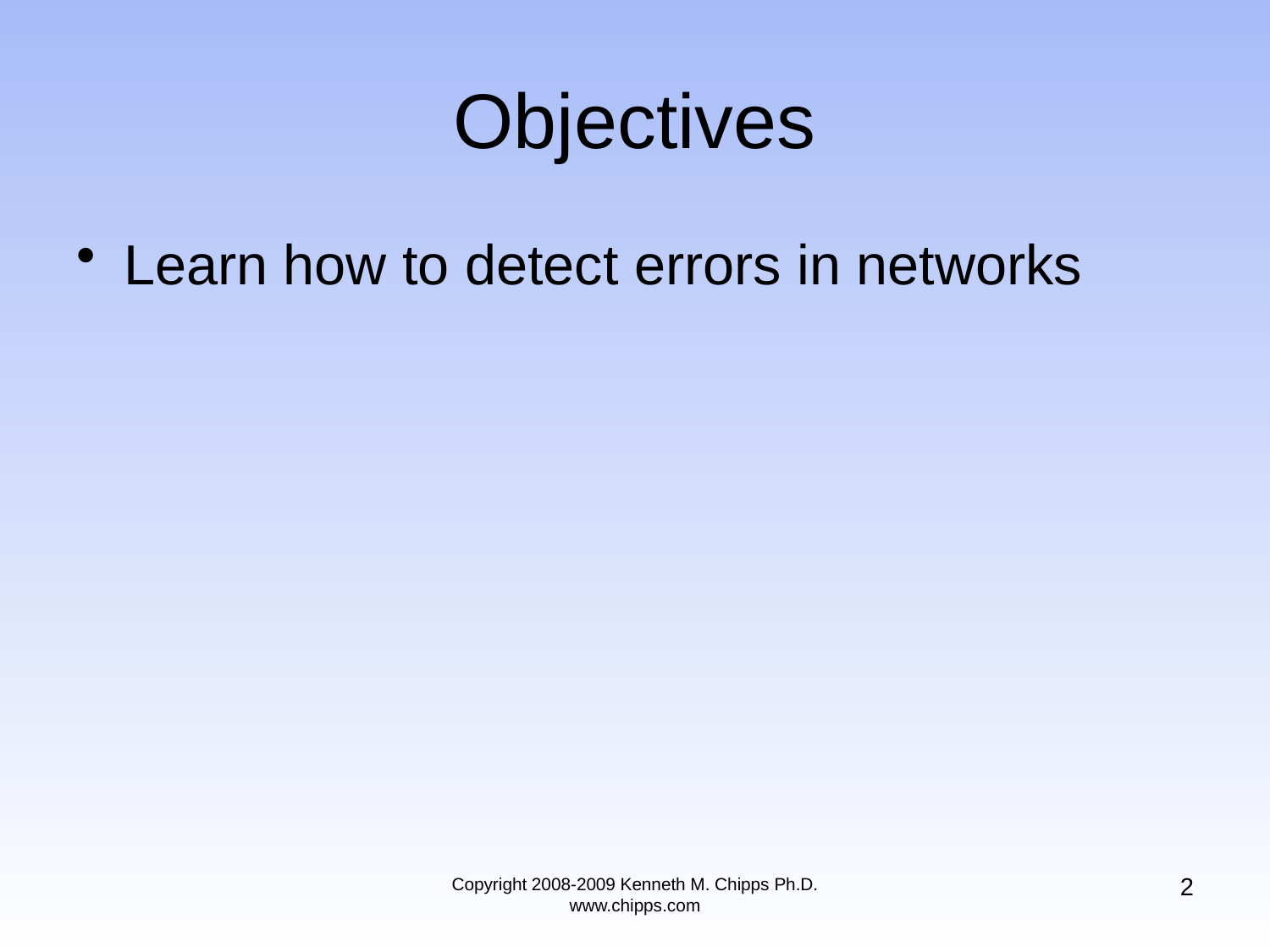

# Objectives
Learn how to detect errors in networks
2
Copyright 2008-2009 Kenneth M. Chipps Ph.D. www.chipps.com